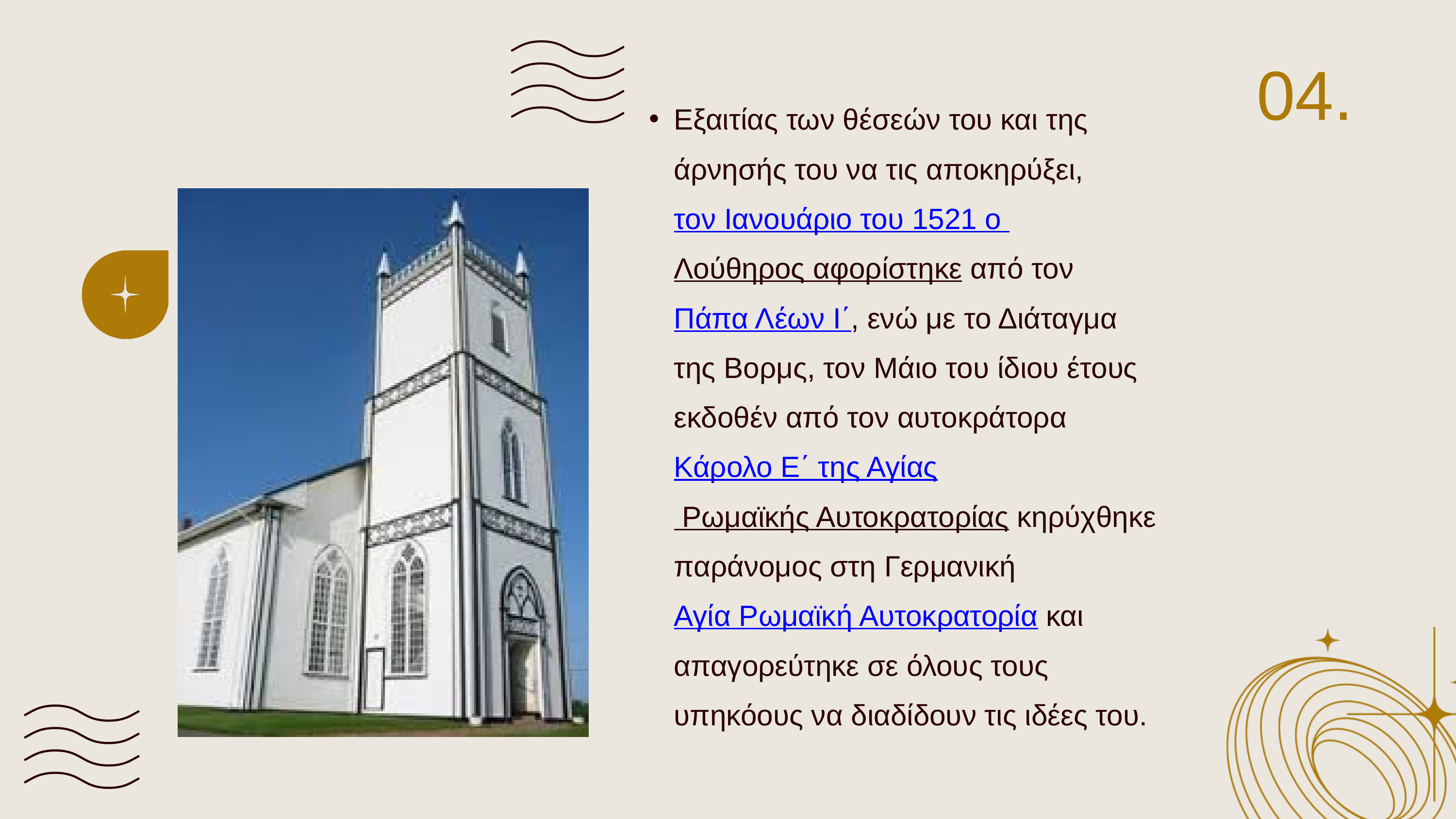

04.
Εξαιτίας των θέσεών του και της άρνησής του να τις αποκηρύξει, τον Ιανουάριο του 1521 ο Λούθηρος αφορίστηκε από τον Πάπα Λέων Ι΄, ενώ με το Διάταγμα της Βορμς, τον Μάιο του ίδιου έτους εκδοθέν από τον αυτοκράτορα Κάρολο Ε΄ της Αγίας Ρωμαϊκής Αυτοκρατορίας κηρύχθηκε παράνομος στη Γερμανική Αγία Ρωμαϊκή Αυτοκρατορία και απαγορεύτηκε σε όλους τους υπηκόους να διαδίδουν τις ιδέες του.